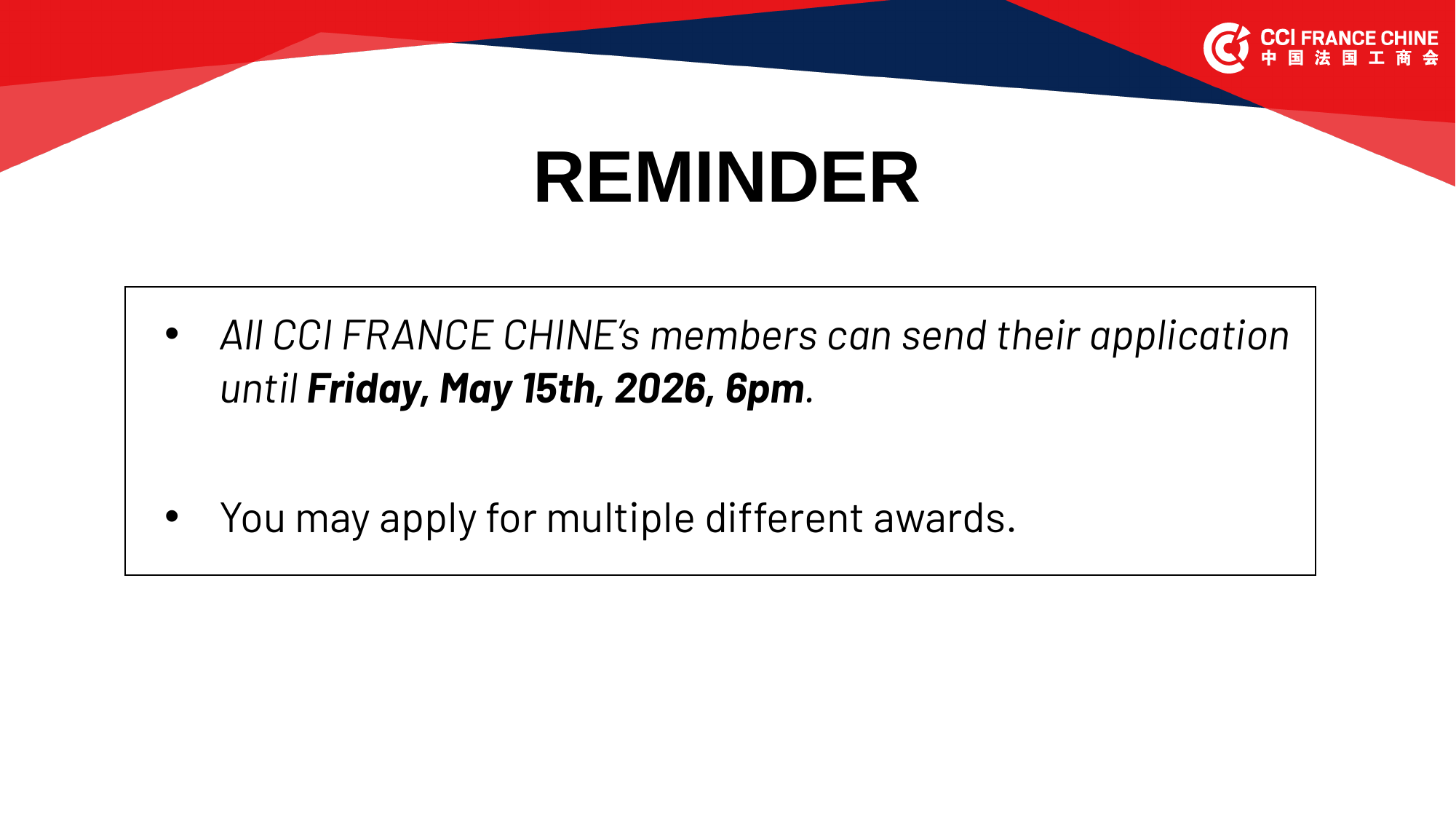

REMINDER

All CCI FRANCE CHINE’s members can send their application until Friday, May 15th, 2026, 6pm.

You may apply for multiple different awards.